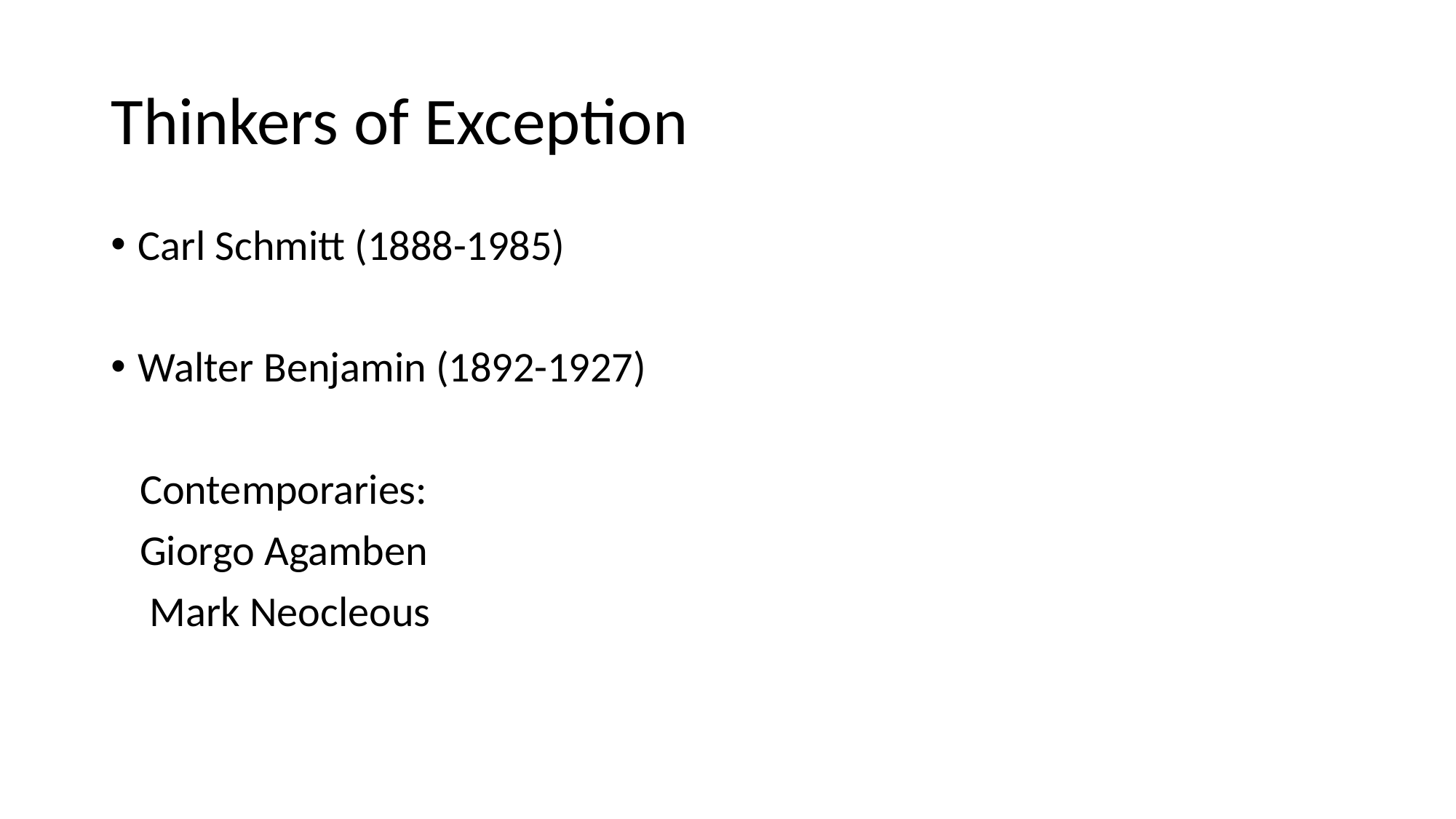

# Thinkers of Exception
Carl Schmitt (1888-1985)

Walter Benjamin (1892-1927)

   Contemporaries:
   Giorgo Agamben
    Mark Neocleous